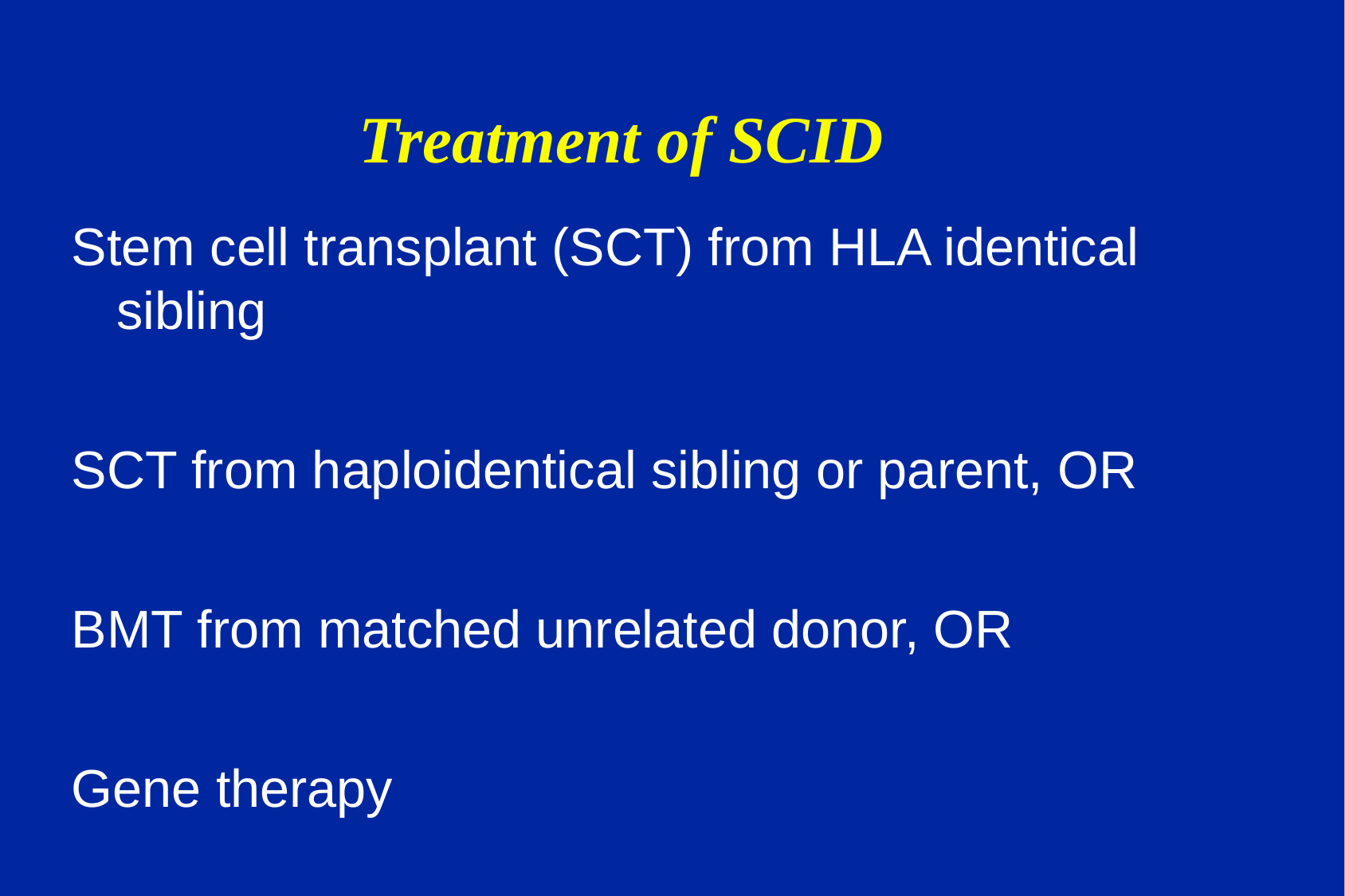

# Treatment of SCID
Stem cell transplant (SCT) from HLA identical sibling

SCT from haploidentical sibling or parent, OR

BMT from matched unrelated donor, OR

Gene therapy